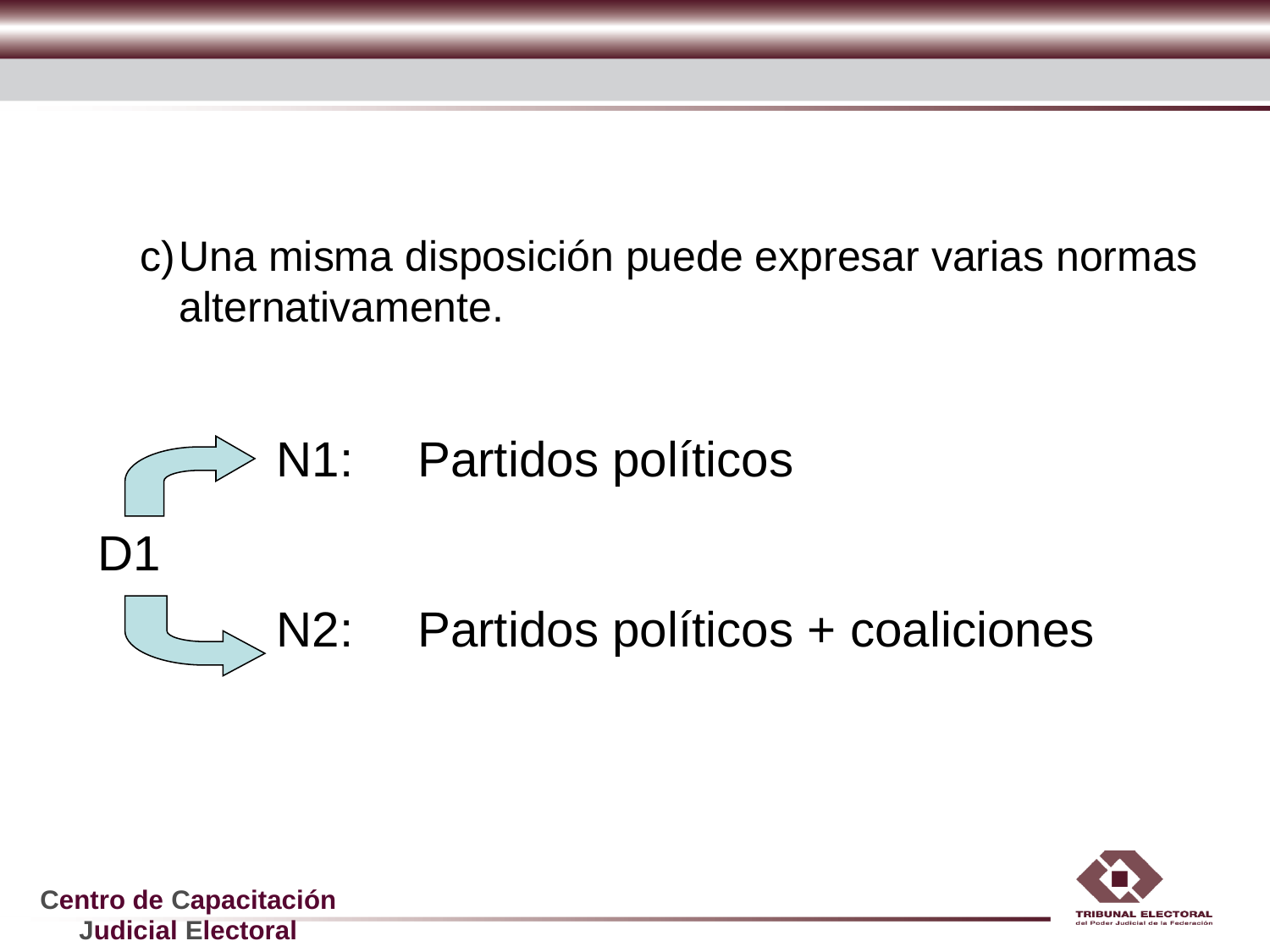

#
c)	Una misma disposición puede expresar varias normas alternativamente.

|  | N1: | Partidos políticos |
| --- | --- | --- |
| D1 |  |  |
|  | N2: | Partidos políticos + coaliciones |